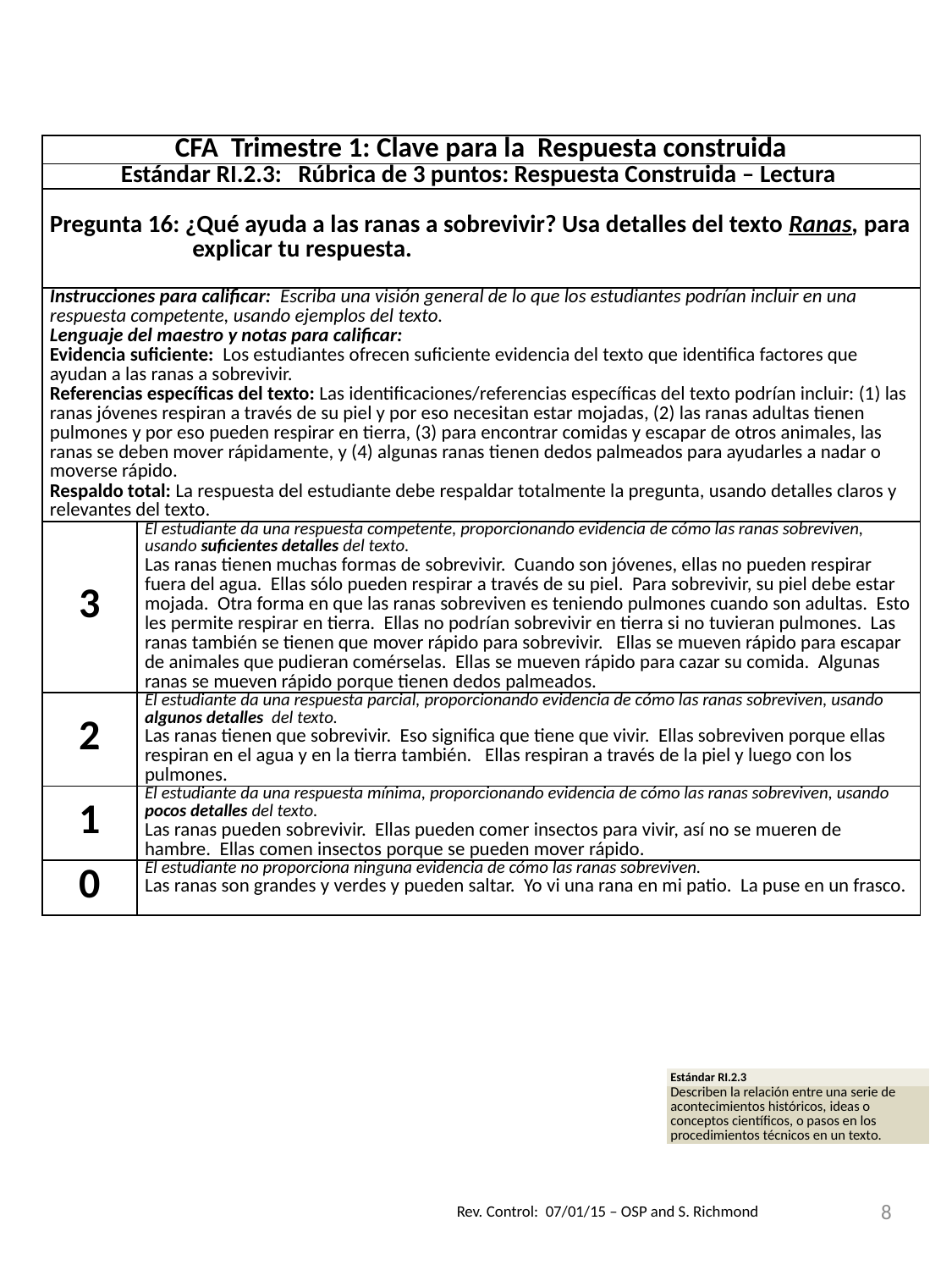

| CFA Trimestre 1: Clave para la Respuesta construida |  |
| --- | --- |
| Estándar RI.2.3: Rúbrica de 3 puntos: Respuesta Construida – Lectura |  |
| Pregunta 16: ¿Qué ayuda a las ranas a sobrevivir? Usa detalles del texto Ranas, para explicar tu respuesta. |  |
| Instrucciones para calificar: Escriba una visión general de lo que los estudiantes podrían incluir en una respuesta competente, usando ejemplos del texto. Lenguaje del maestro y notas para calificar: Evidencia suficiente: Los estudiantes ofrecen suficiente evidencia del texto que identifica factores que ayudan a las ranas a sobrevivir. Referencias específicas del texto: Las identificaciones/referencias específicas del texto podrían incluir: (1) las ranas jóvenes respiran a través de su piel y por eso necesitan estar mojadas, (2) las ranas adultas tienen pulmones y por eso pueden respirar en tierra, (3) para encontrar comidas y escapar de otros animales, las ranas se deben mover rápidamente, y (4) algunas ranas tienen dedos palmeados para ayudarles a nadar o moverse rápido. Respaldo total: La respuesta del estudiante debe respaldar totalmente la pregunta, usando detalles claros y relevantes del texto. |  |
| 3 | El estudiante da una respuesta competente, proporcionando evidencia de cómo las ranas sobreviven, usando suficientes detalles del texto. Las ranas tienen muchas formas de sobrevivir. Cuando son jóvenes, ellas no pueden respirar fuera del agua. Ellas sólo pueden respirar a través de su piel. Para sobrevivir, su piel debe estar mojada. Otra forma en que las ranas sobreviven es teniendo pulmones cuando son adultas. Esto les permite respirar en tierra. Ellas no podrían sobrevivir en tierra si no tuvieran pulmones. Las ranas también se tienen que mover rápido para sobrevivir. Ellas se mueven rápido para escapar de animales que pudieran comérselas. Ellas se mueven rápido para cazar su comida. Algunas ranas se mueven rápido porque tienen dedos palmeados. |
| 2 | El estudiante da una respuesta parcial, proporcionando evidencia de cómo las ranas sobreviven, usando algunos detalles del texto. Las ranas tienen que sobrevivir. Eso significa que tiene que vivir. Ellas sobreviven porque ellas respiran en el agua y en la tierra también. Ellas respiran a través de la piel y luego con los pulmones. |
| 1 | El estudiante da una respuesta mínima, proporcionando evidencia de cómo las ranas sobreviven, usando pocos detalles del texto. Las ranas pueden sobrevivir. Ellas pueden comer insectos para vivir, así no se mueren de hambre. Ellas comen insectos porque se pueden mover rápido. |
| 0 | El estudiante no proporciona ninguna evidencia de cómo las ranas sobreviven. Las ranas son grandes y verdes y pueden saltar. Yo vi una rana en mi patio. La puse en un frasco. |
| Estándar RI.2.3 |
| --- |
| Describen la relación entre una serie de acontecimientos históricos, ideas o conceptos científicos, o pasos en los procedimientos técnicos en un texto. |
8